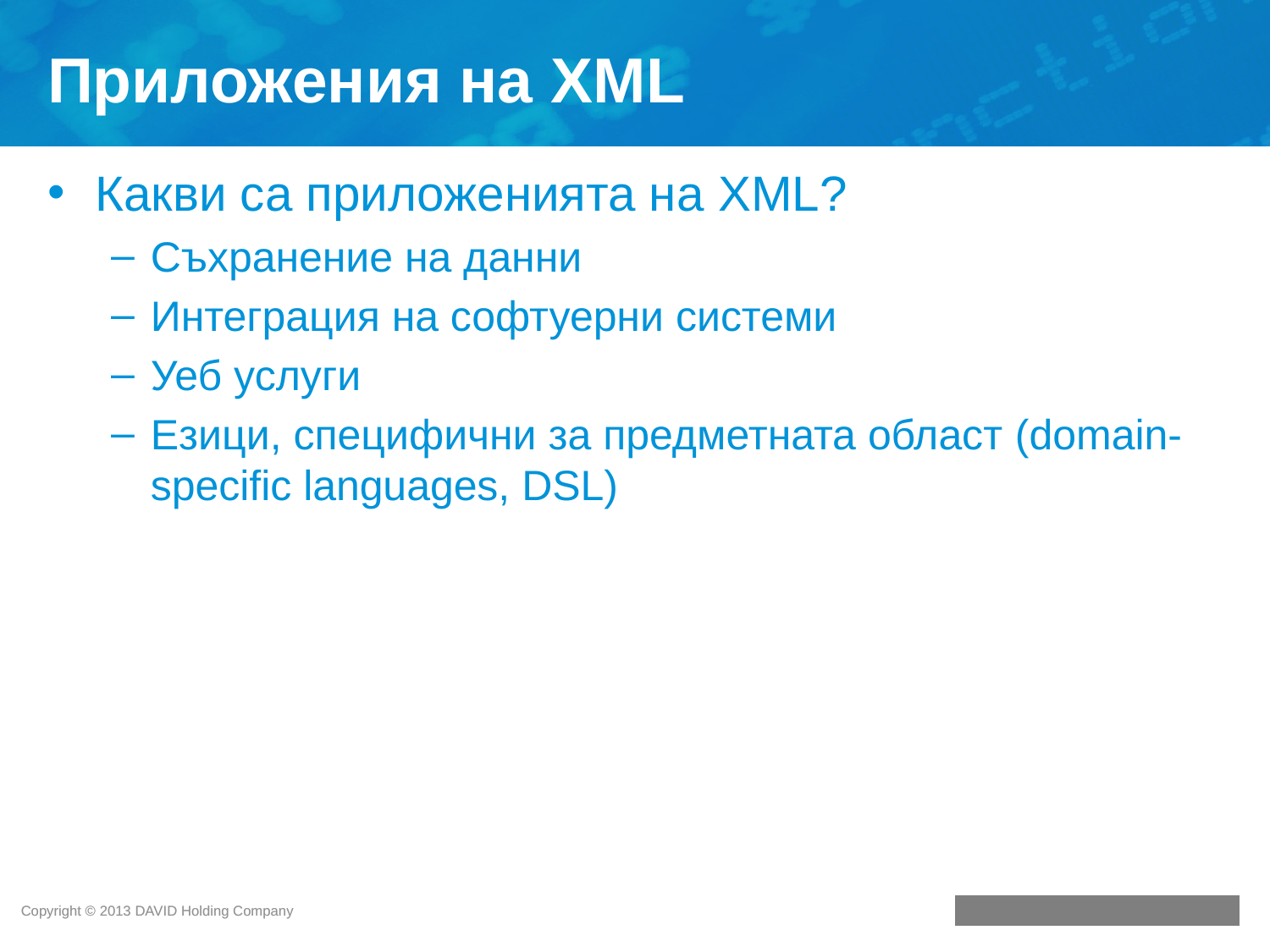

# Приложения на XML
Какви са приложенията на XML?
Съхранение на данни
Интеграция на софтуерни системи
Уеб услуги
Езици, специфични за предметната област (domain-specific languages, DSL)